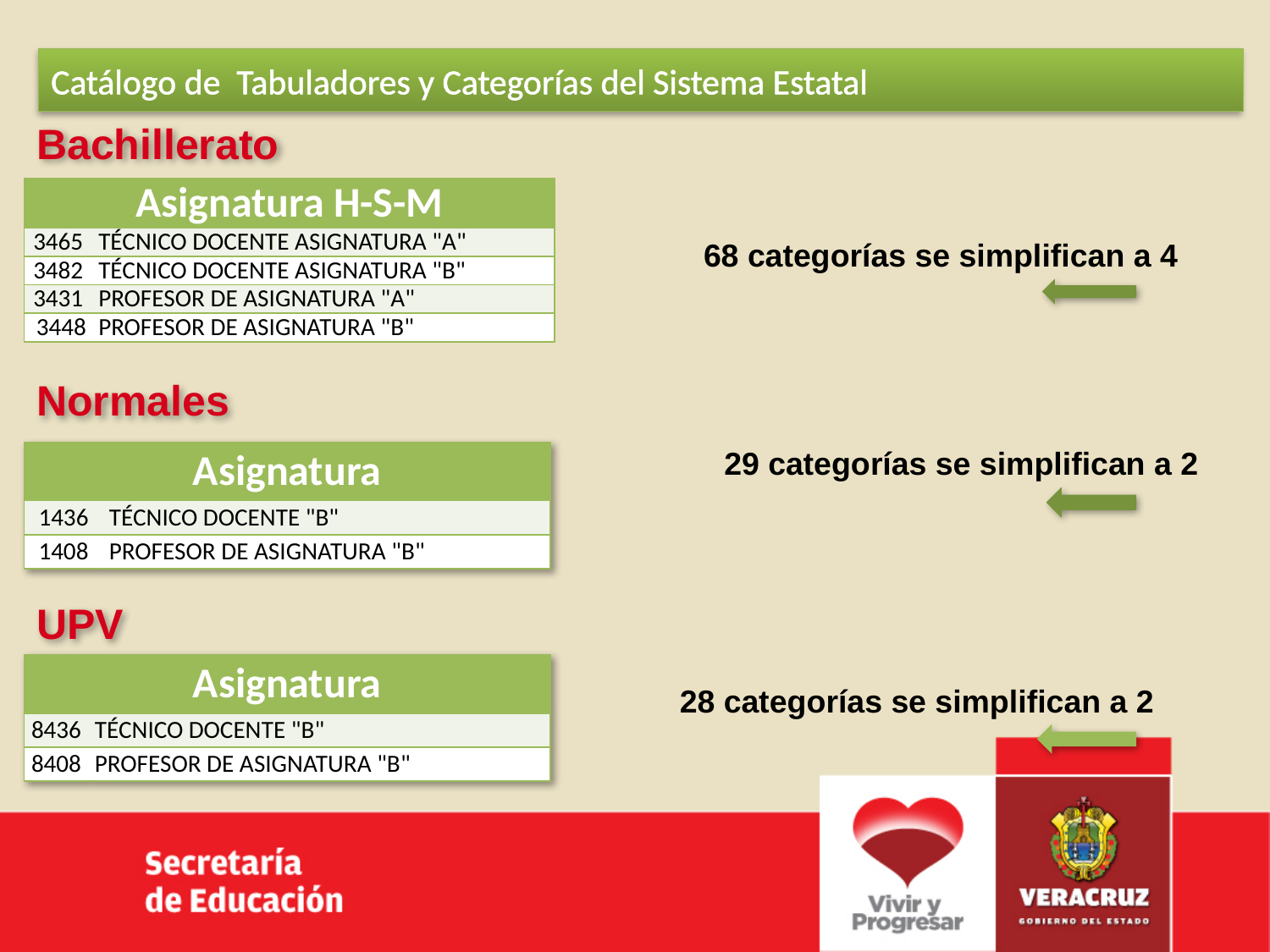

Catálogo de  Tabuladores y Categorías del Sistema Estatal
Bachillerato
| Asignatura H-S-M |  |
| --- | --- |
| 3465 | TÉCNICO DOCENTE ASIGNATURA "A" |
| 3482 | TÉCNICO DOCENTE ASIGNATURA "B" |
| 3431 | PROFESOR DE ASIGNATURA "A" |
| 3448 | PROFESOR DE ASIGNATURA "B" |
68 categorías se simplifican a 4

Normales
29 categorías se simplifican a 2
| Asignatura |  |
| --- | --- |
| 1436 | TÉCNICO DOCENTE "B" |
| 1408 | PROFESOR DE ASIGNATURA "B" |

UPV
| Asignatura |  |
| --- | --- |
| 8436 | TÉCNICO DOCENTE "B" |
| 8408 | PROFESOR DE ASIGNATURA "B" |
28 categorías se simplifican a 2